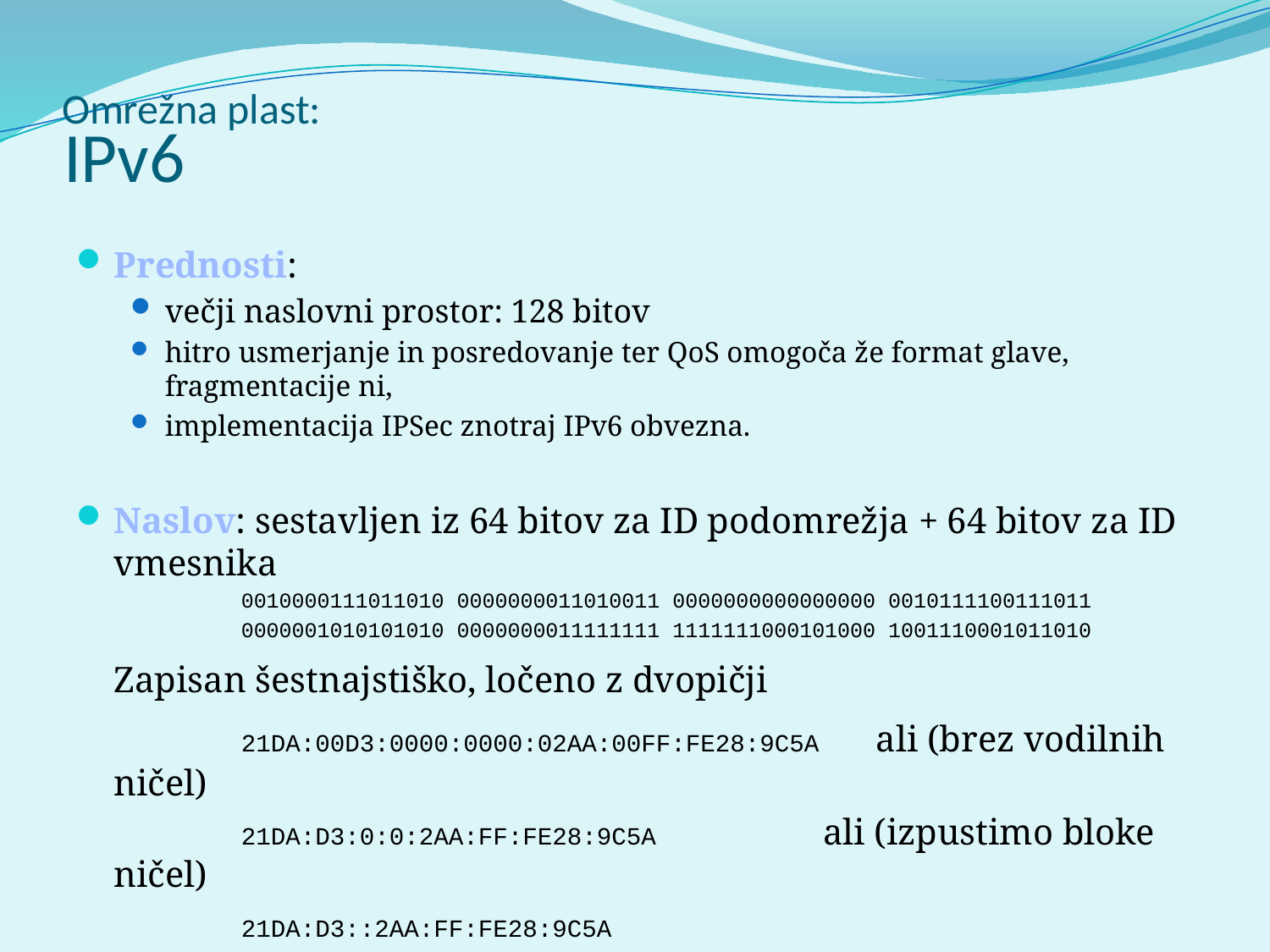

Omrežna plast:
# IPv6
Prednosti:
večji naslovni prostor: 128 bitov
hitro usmerjanje in posredovanje ter QoS omogoča že format glave, fragmentacije ni,
implementacija IPSec znotraj IPv6 obvezna.

Naslov: sestavljen iz 64 bitov za ID podomrežja + 64 bitov za ID vmesnika
		0010000111011010 0000000011010011 0000000000000000 0010111100111011
		0000001010101010 0000000011111111 1111111000101000 1001110001011010
	Zapisan šestnajstiško, ločeno z dvopičji
		21DA:00D3:0000:0000:02AA:00FF:FE28:9C5A    ali (brez vodilnih ničel)
		21DA:D3:0:0:2AA:FF:FE28:9C5A	     ali (izpustimo bloke ničel)
		21DA:D3::2AA:FF:FE28:9C5A